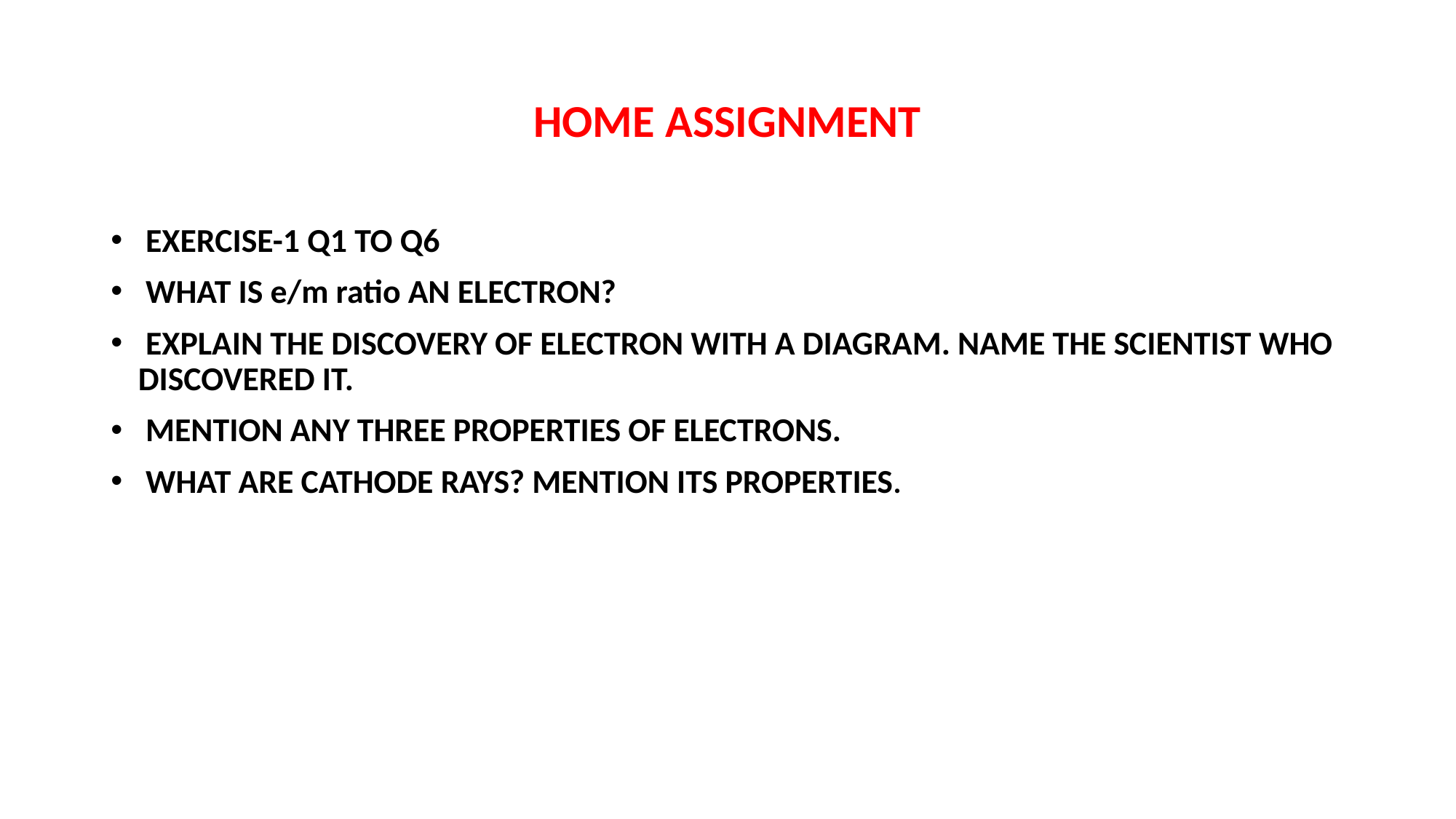

# HOME ASSIGNMENT
 EXERCISE-1 Q1 TO Q6
 WHAT IS e/m ratio AN ELECTRON?
 EXPLAIN THE DISCOVERY OF ELECTRON WITH A DIAGRAM. NAME THE SCIENTIST WHO DISCOVERED IT.
 MENTION ANY THREE PROPERTIES OF ELECTRONS.
 WHAT ARE CATHODE RAYS? MENTION ITS PROPERTIES.